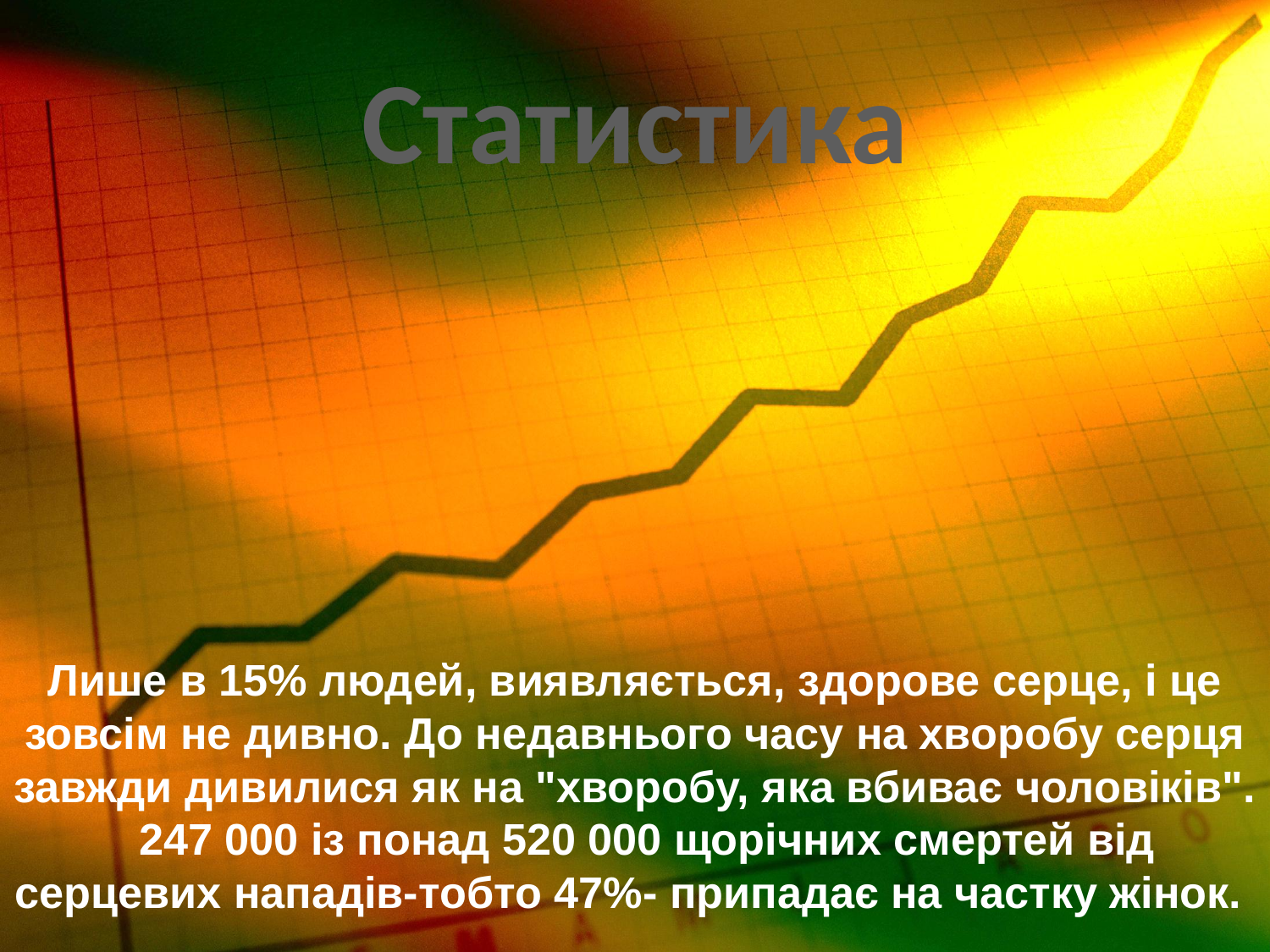

# Статистика
Лише в 15% людей, виявляється, здорове серце, і це зовсім не дивно. До недавнього часу на хворобу серця завжди дивилися як на "хворобу, яка вбиває чоловіків".   247 000 із понад 520 000 щорічних смертей від серцевих нападів-тобто 47%- припадає на частку жінок.